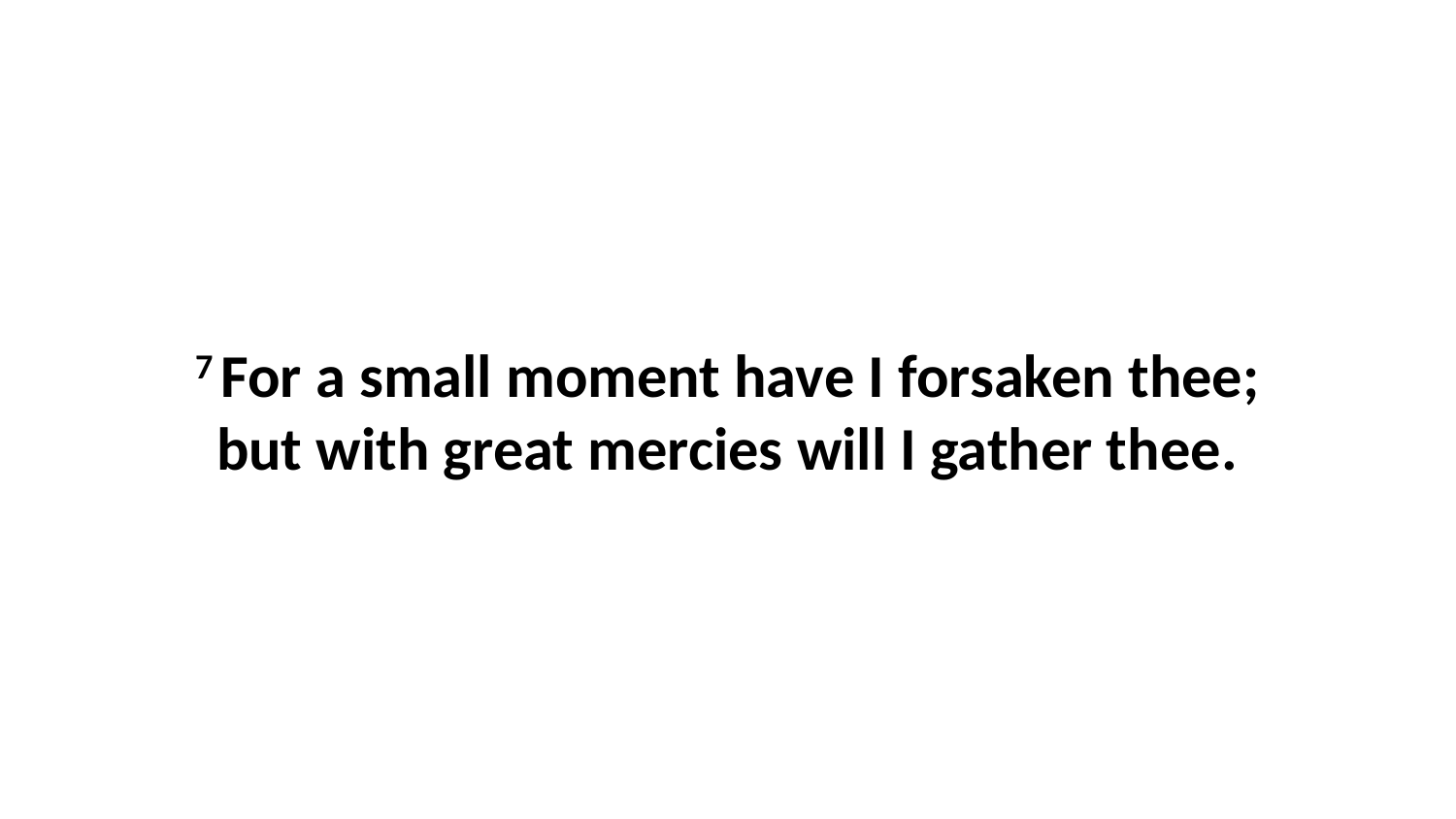

7 For a small moment have I forsaken thee; but with great mercies will I gather thee.